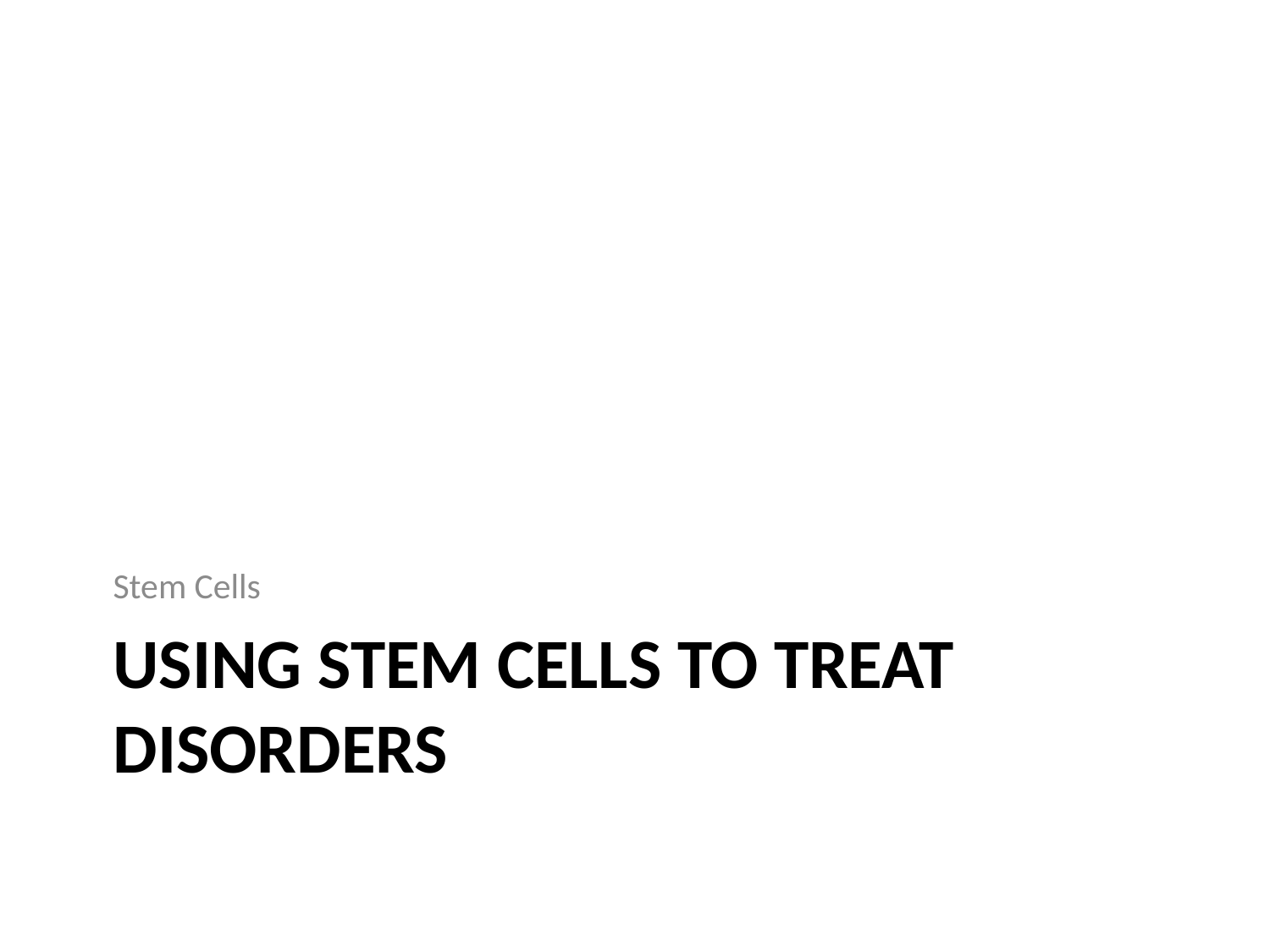

Stem Cells
# Using stem cells to treat disorders